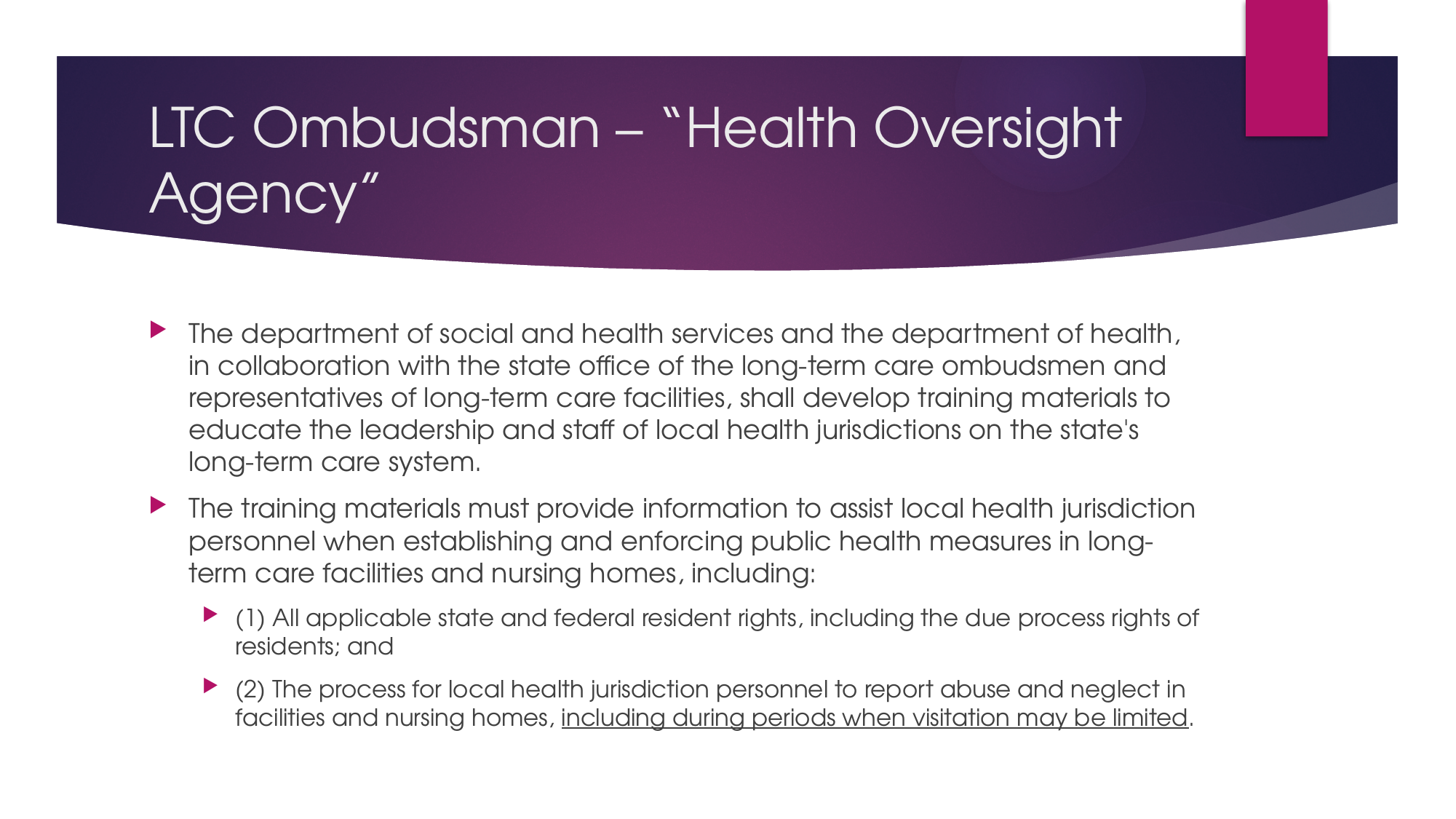

# LTC Ombudsman – “Health Oversight Agency”
The department of social and health services and the department of health, in collaboration with the state office of the long-term care ombudsmen and representatives of long-term care facilities, shall develop training materials to educate the leadership and staff of local health jurisdictions on the state's long-term care system.
The training materials must provide information to assist local health jurisdiction personnel when establishing and enforcing public health measures in long-term care facilities and nursing homes, including:
(1) All applicable state and federal resident rights, including the due process rights of residents; and
(2) The process for local health jurisdiction personnel to report abuse and neglect in facilities and nursing homes, including during periods when visitation may be limited.